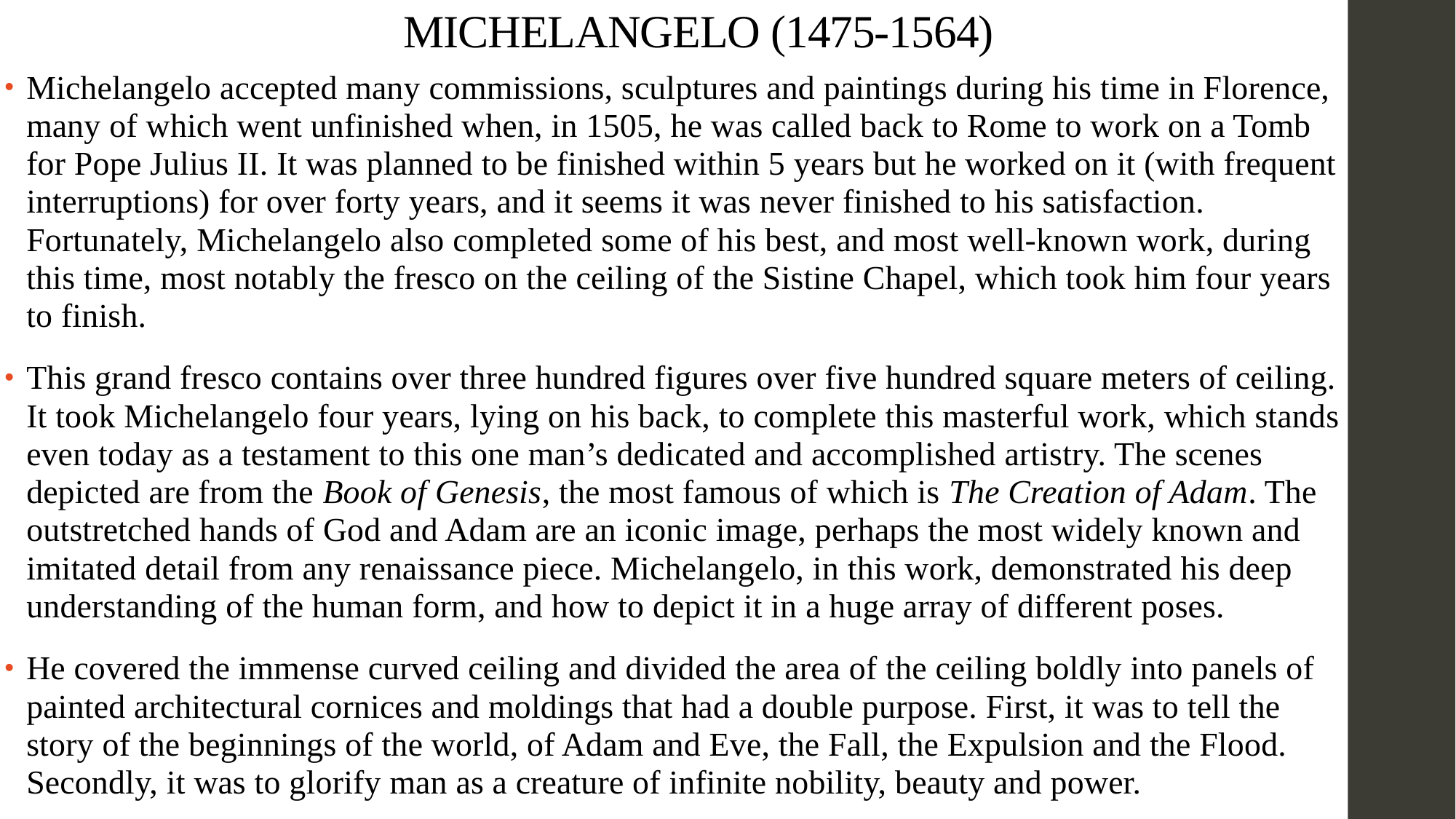

# MICHELANGELO (1475-1564)
Michelangelo accepted many commissions, sculptures and paintings during his time in Florence, many of which went unfinished when, in 1505, he was called back to Rome to work on a Tomb for Pope Julius II. It was planned to be finished within 5 years but he worked on it (with frequent interruptions) for over forty years, and it seems it was never finished to his satisfaction. Fortunately, Michelangelo also completed some of his best, and most well-known work, during this time, most notably the fresco on the ceiling of the Sistine Chapel, which took him four years to finish.
This grand fresco contains over three hundred figures over five hundred square meters of ceiling. It took Michelangelo four years, lying on his back, to complete this masterful work, which stands even today as a testament to this one man’s dedicated and accomplished artistry. The scenes depicted are from the Book of Genesis, the most famous of which is The Creation of Adam. The outstretched hands of God and Adam are an iconic image, perhaps the most widely known and imitated detail from any renaissance piece. Michelangelo, in this work, demonstrated his deep understanding of the human form, and how to depict it in a huge array of different poses.
He covered the immense curved ceiling and divided the area of the ceiling boldly into panels of painted architectural cornices and moldings that had a double purpose. First, it was to tell the story of the beginnings of the world, of Adam and Eve, the Fall, the Expulsion and the Flood. Secondly, it was to glorify man as a creature of infinite nobility, beauty and power.